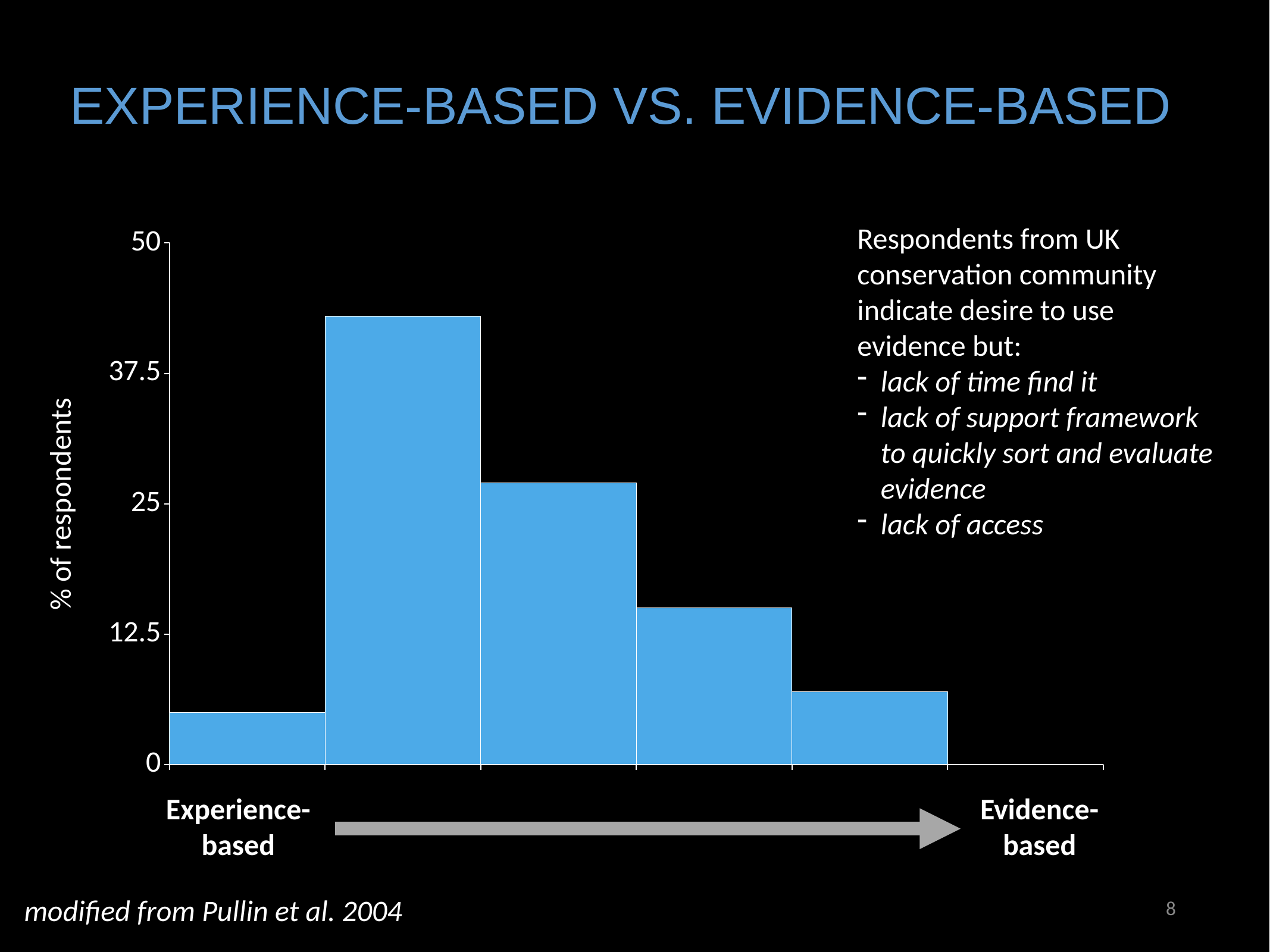

EXPERIENCE-BASED VS. EVIDENCE-BASED
#

[unsupported chart]

Respondents from UK conservation community indicate desire to use evidence but:
lack of time find it
lack of support framework to quickly sort and evaluate evidence
lack of access

Experience-based
Evidence-based

modified from Pullin et al. 2004
8